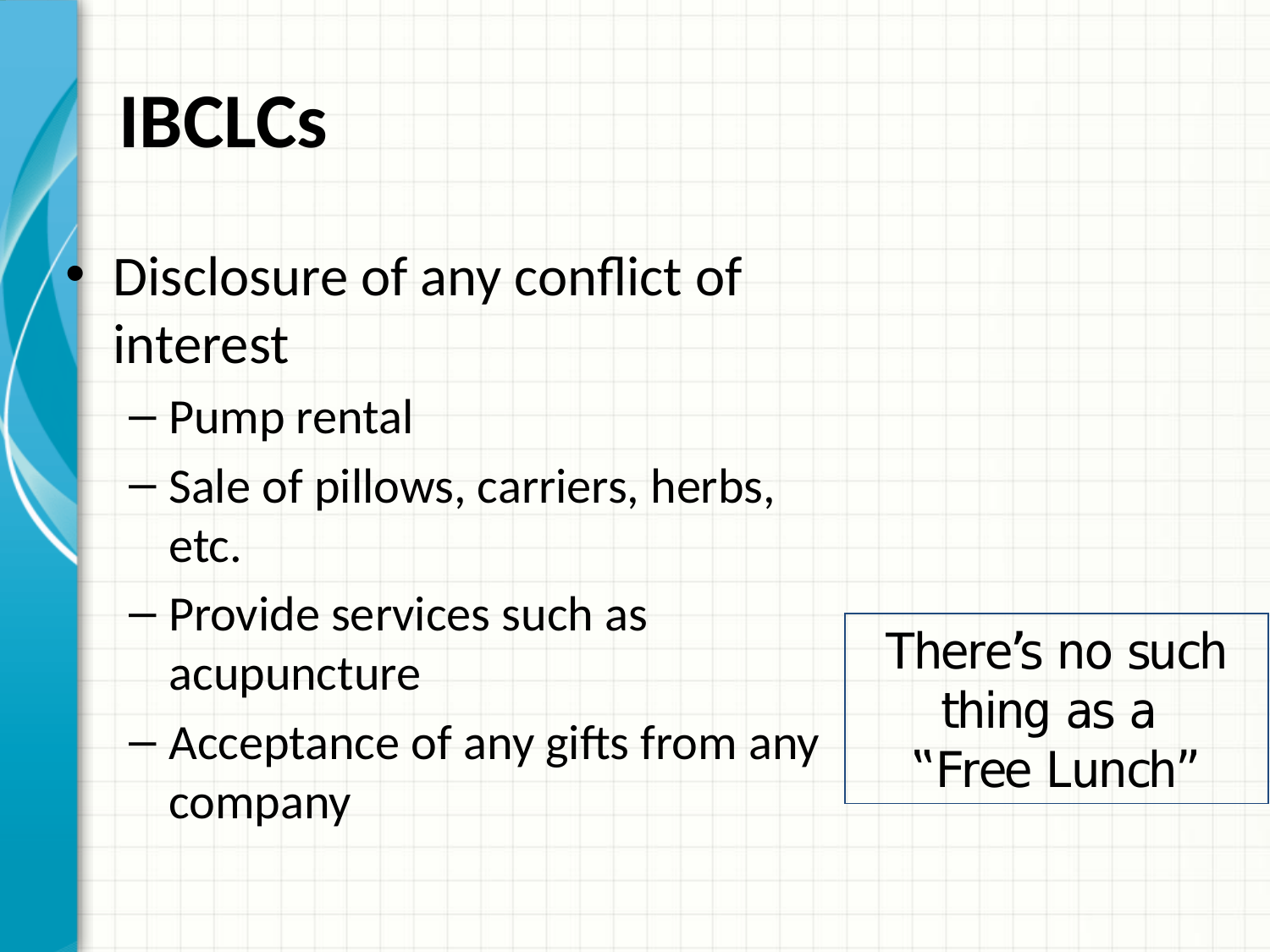

# IBCLCs
Disclosure of any conflict of interest
Pump rental
Sale of pillows, carriers, herbs, etc.
Provide services such as acupuncture
Acceptance of any gifts from any company
There’s no such thing as a
“Free Lunch”